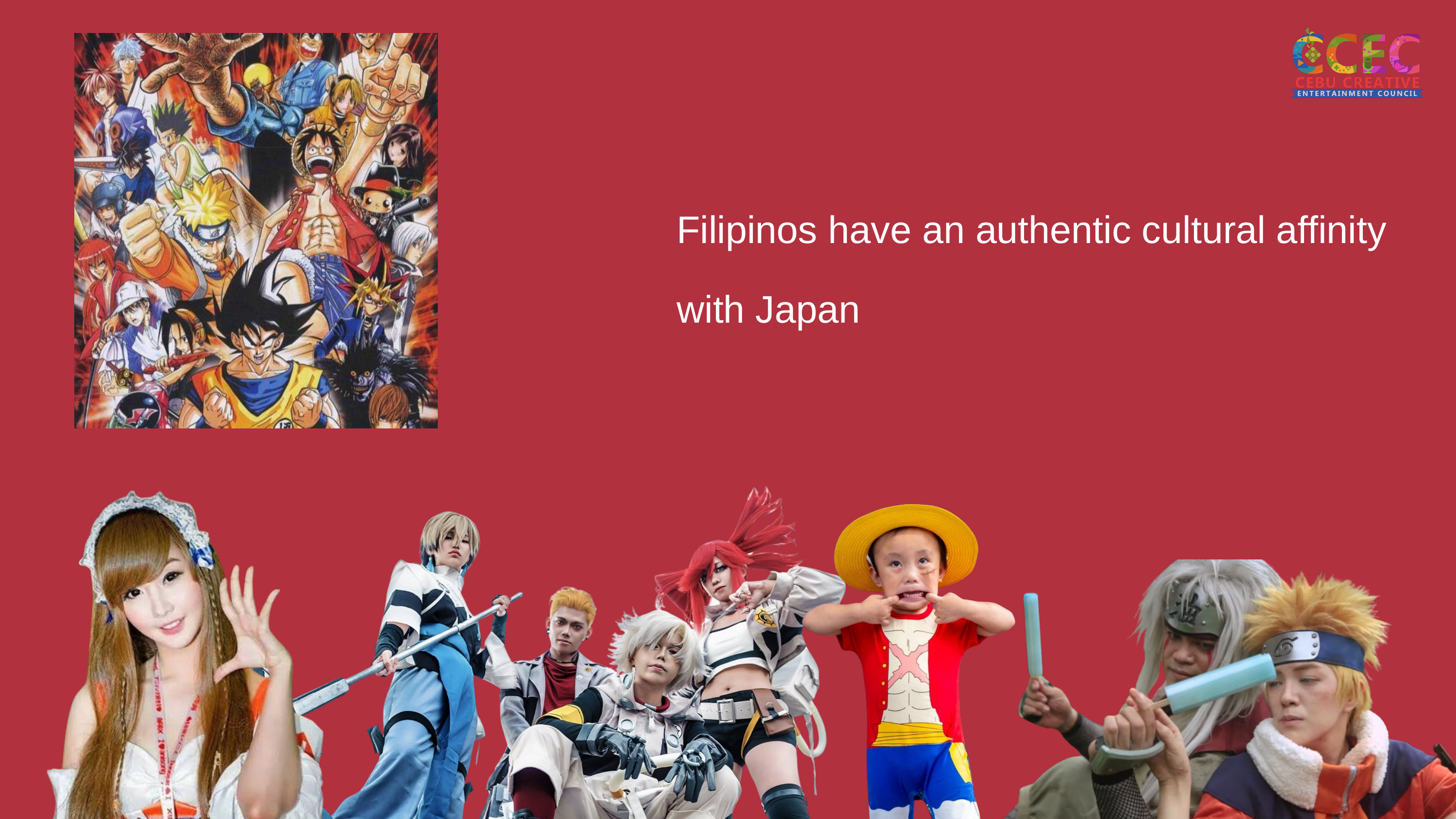

Filipinos have an authentic cultural affinity with Japan